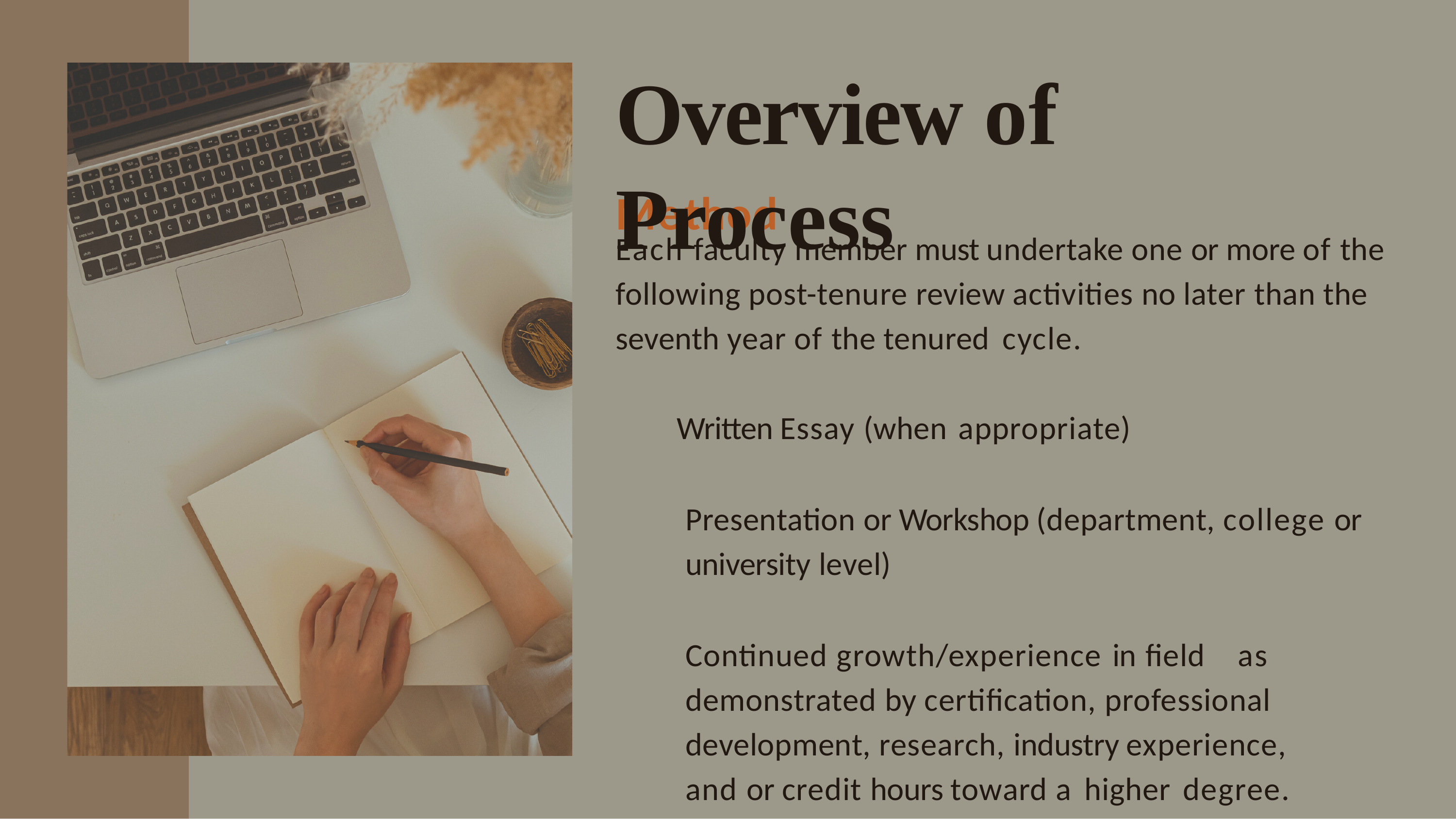

# Overview of Process

Method
Each faculty member must undertake one or more of the  following post-tenure review activities no later than the  seventh year of the tenured cycle.
Written Essay (when appropriate)

Presentation or Workshop (department, college or  university level)

Continued growth/experience in field	as  demonstrated by certification, professional  development, research, industry experience,  and or credit hours toward a higher degree.